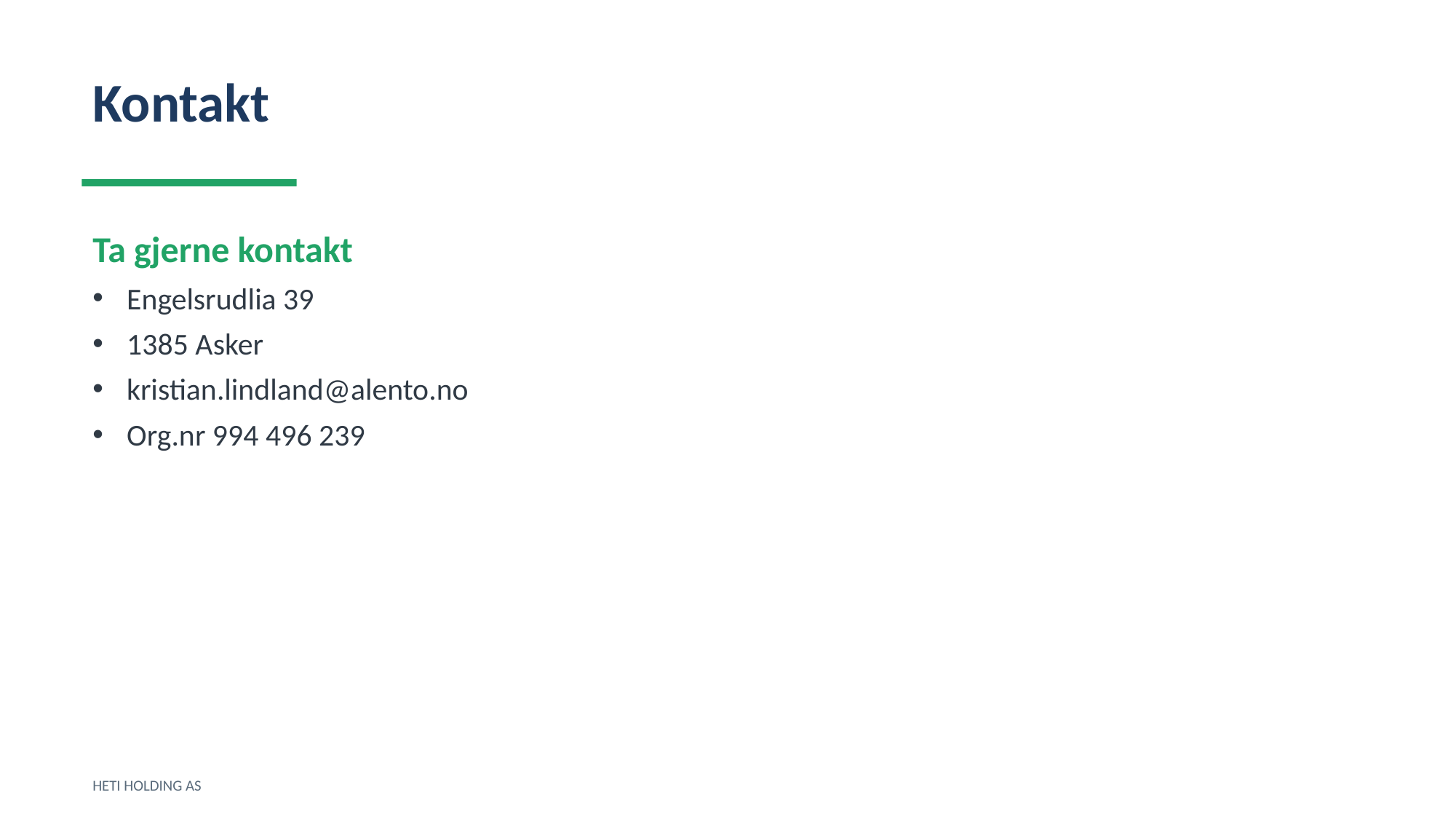

Kontakt

Ta gjerne kontakt
Engelsrudlia 39
1385 Asker
kristian.lindland@alento.no
Org.nr 994 496 239
HETI HOLDING AS